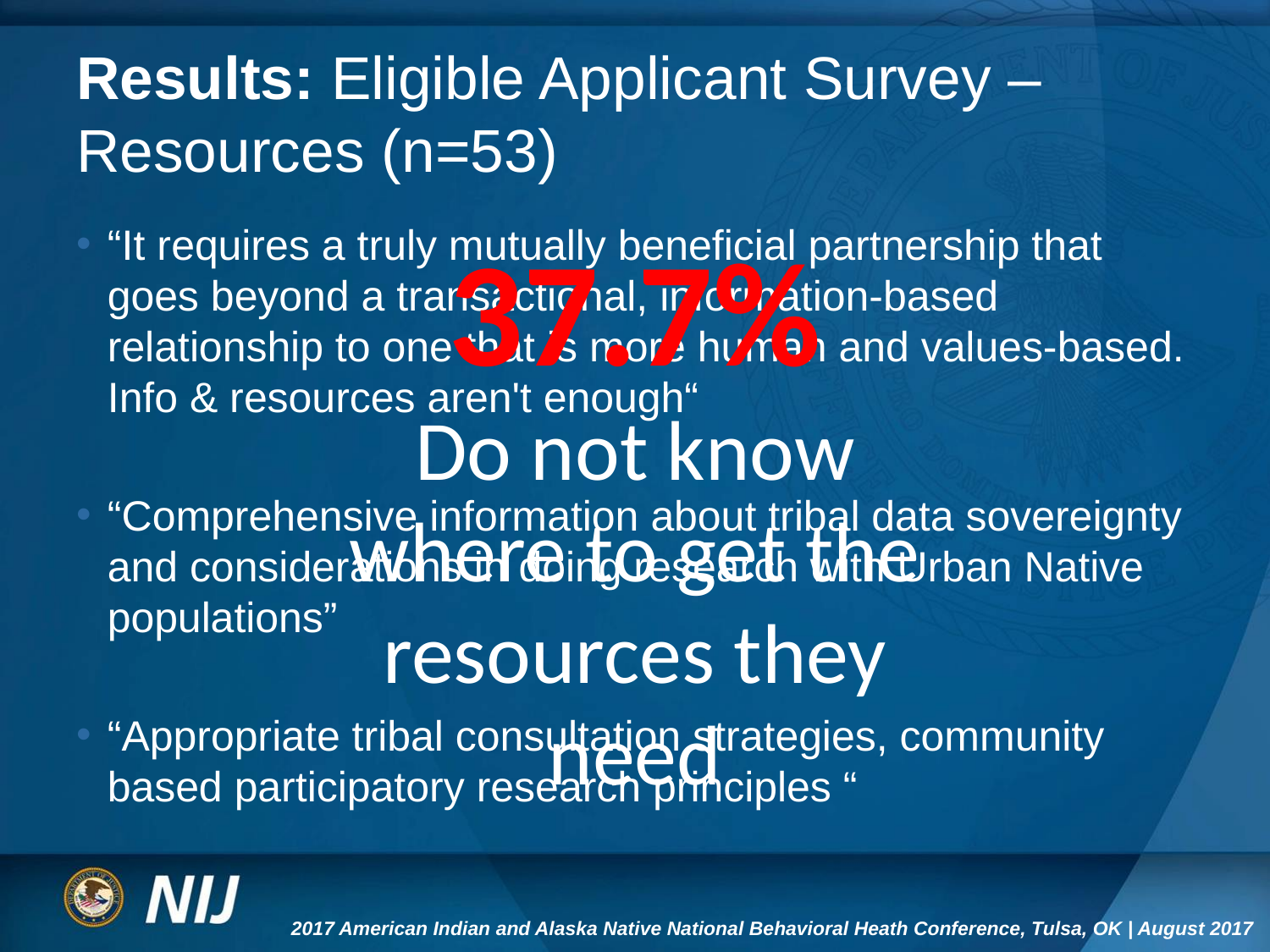

# Results: Eligible Applicant Survey – Resources (n=53)
“It requires a truly mutually beneficial partnership that goes beyond a transactional, information-based relationship to one that is more human and values-based. Info & resources aren't enough“

“Comprehensive information about tribal data sovereignty and considerations in doing research with Urban Native populations”

“Appropriate tribal consultation strategies, community based participatory research principles “
37.7%
Do not know where to get the resources they need